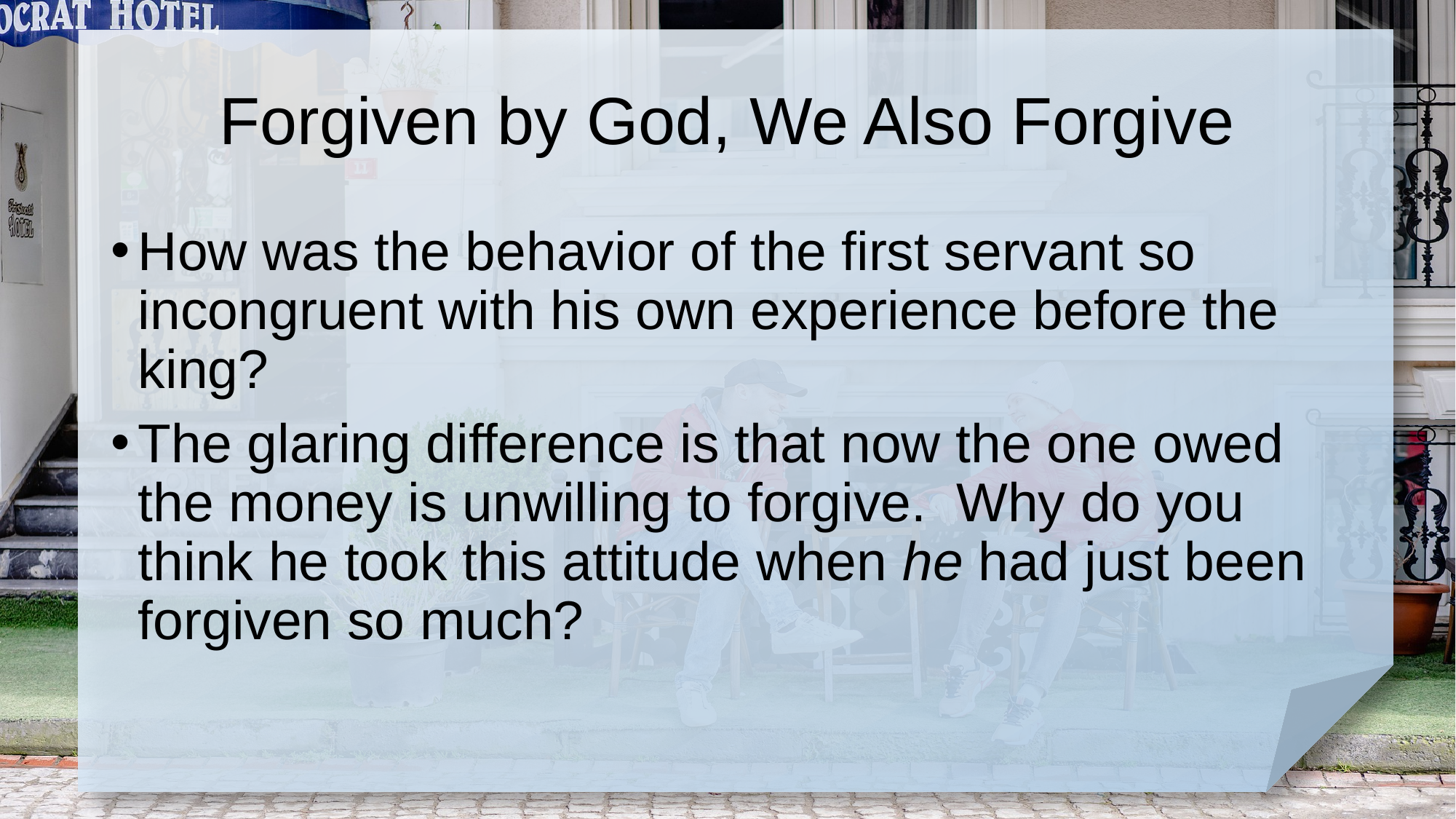

# Forgiven by God, We Also Forgive
How was the behavior of the first servant so incongruent with his own experience before the king?
The glaring difference is that now the one owed the money is unwilling to forgive.  Why do you think he took this attitude when he had just been forgiven so much?